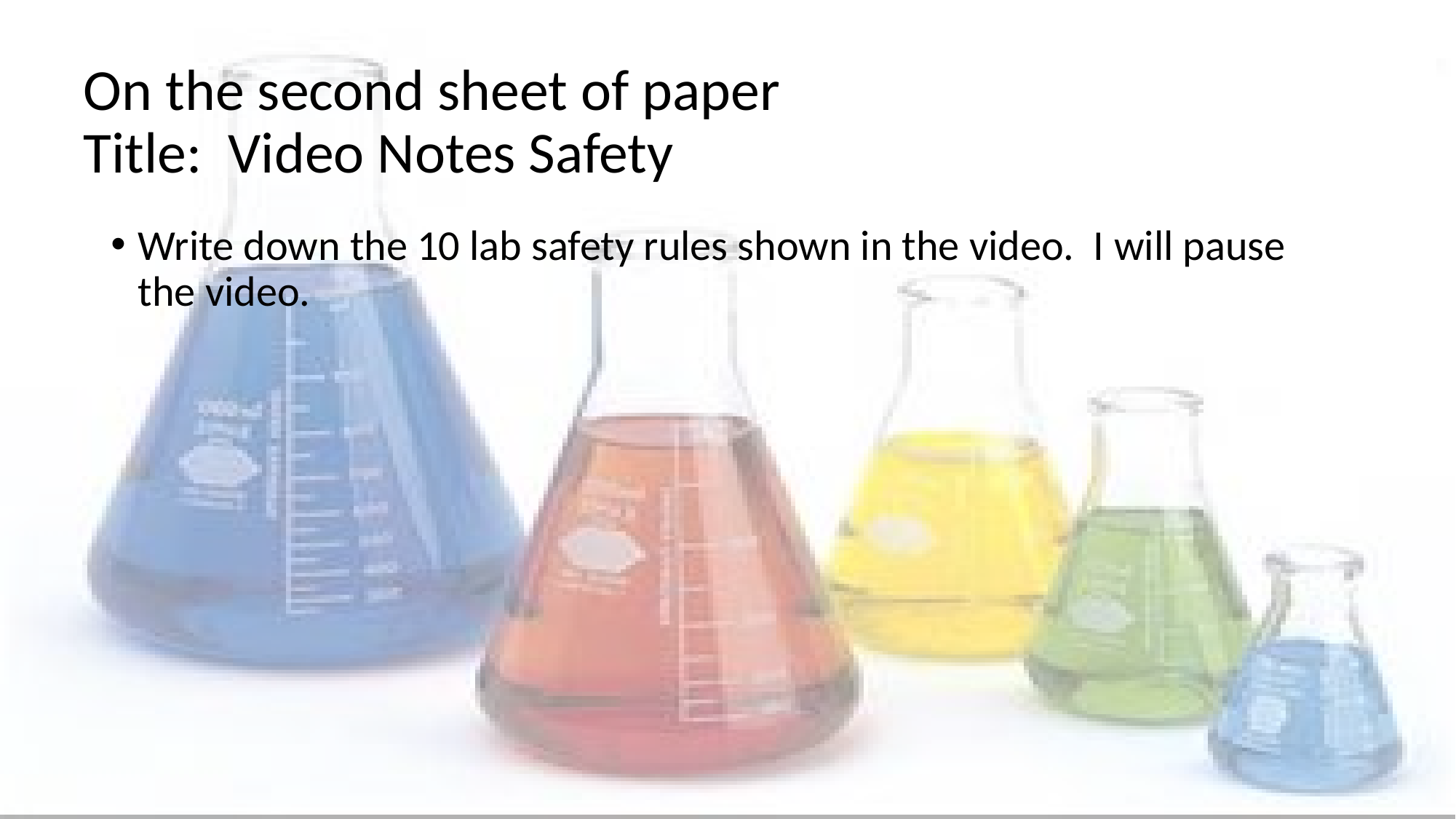

# On the second sheet of paper Title:  Video Notes Safety
Write down the 10 lab safety rules shown in the video.  I will pause the video.